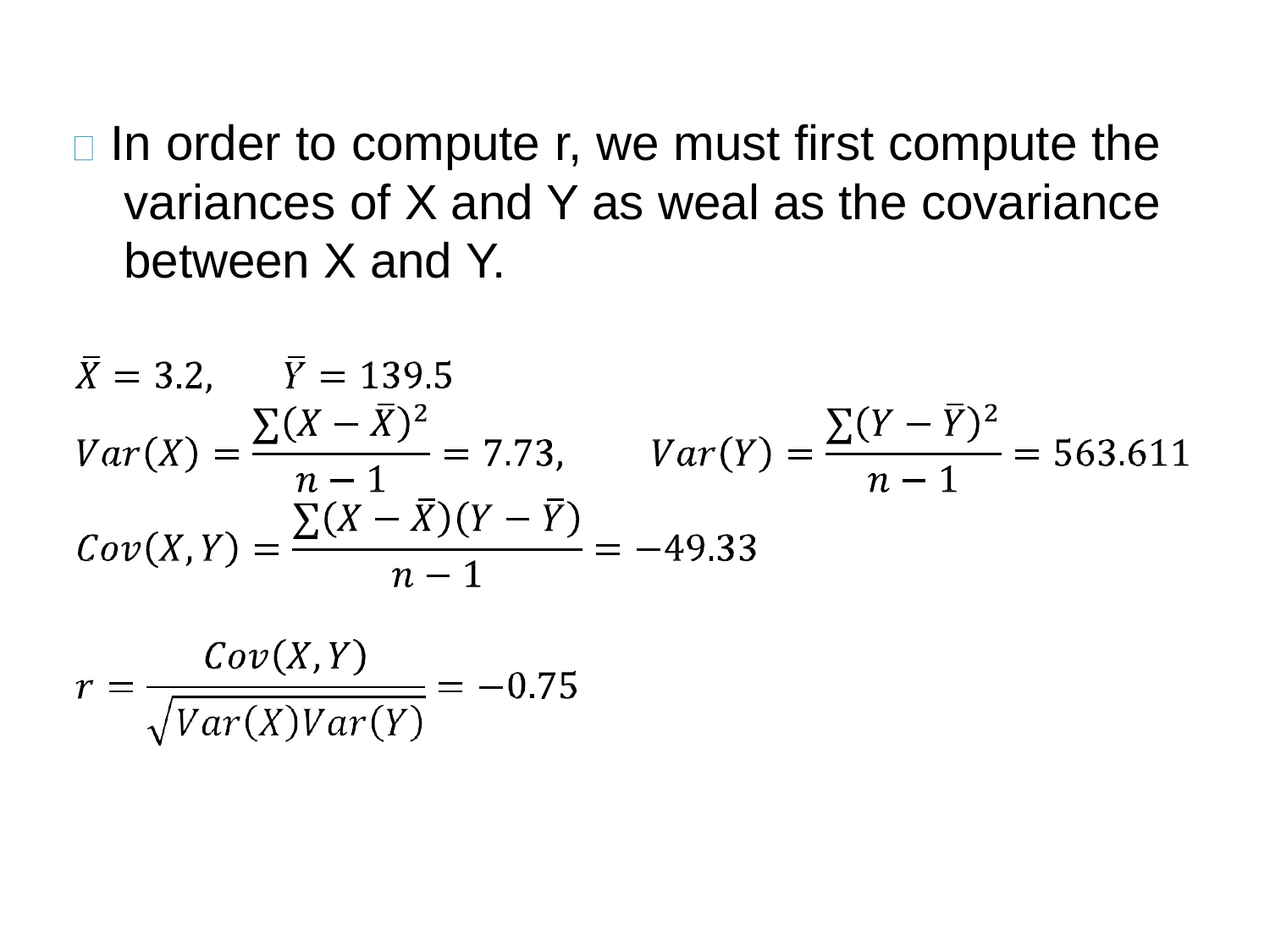

# In order to compute r, we must first compute the  variances of X and Y as weal as the covariance  between X and Y.